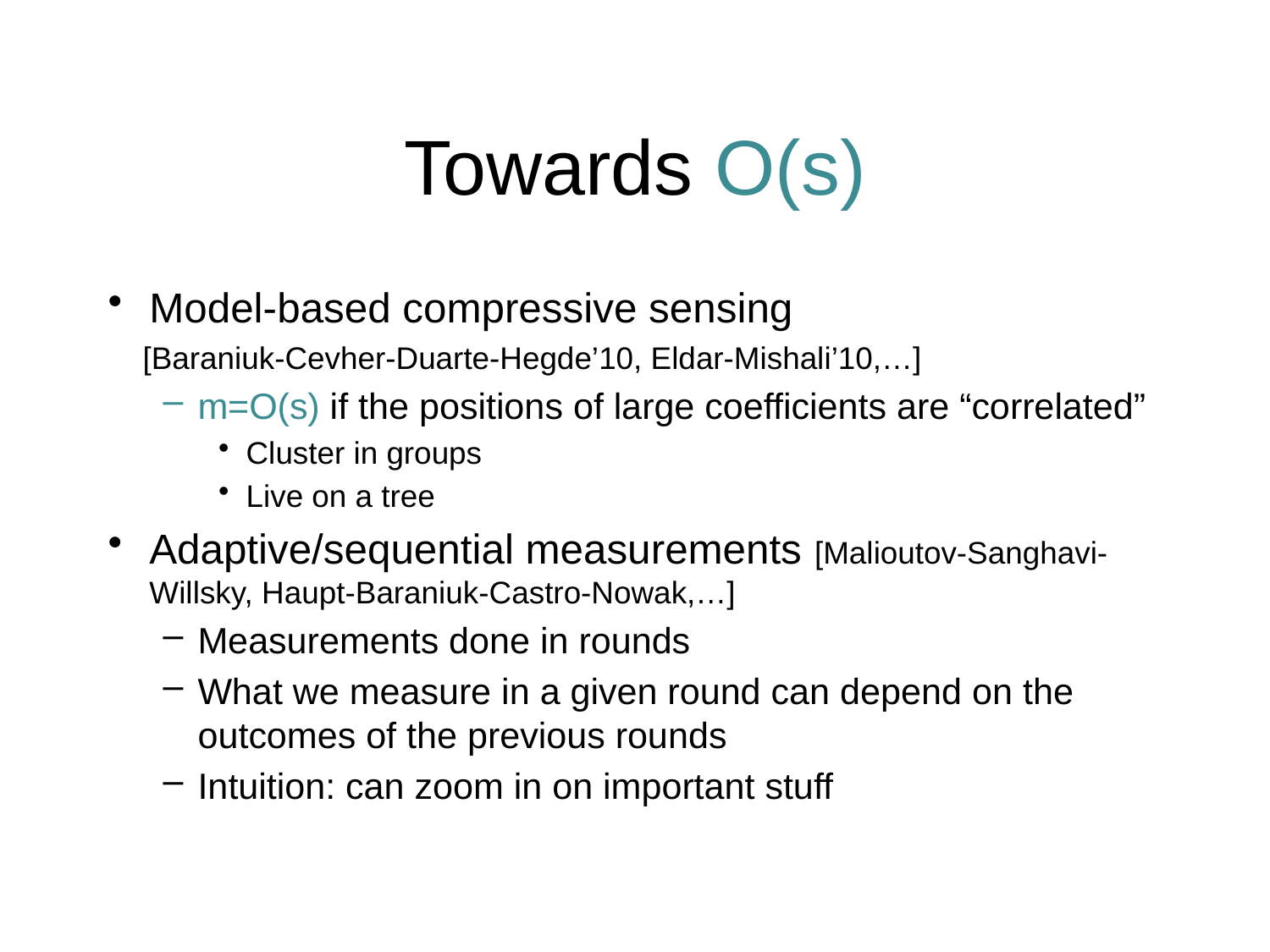

# Towards O(s)
Model-based compressive sensing
    [Baraniuk-Cevher-Duarte-Hegde’10, Eldar-Mishali’10,…]
m=O(s) if the positions of large coefficients are “correlated”
Cluster in groups
Live on a tree
Adaptive/sequential measurements [Malioutov-Sanghavi-Willsky, Haupt-Baraniuk-Castro-Nowak,…]
Measurements done in rounds
What we measure in a given round can depend on the outcomes of the previous rounds
Intuition: can zoom in on important stuff